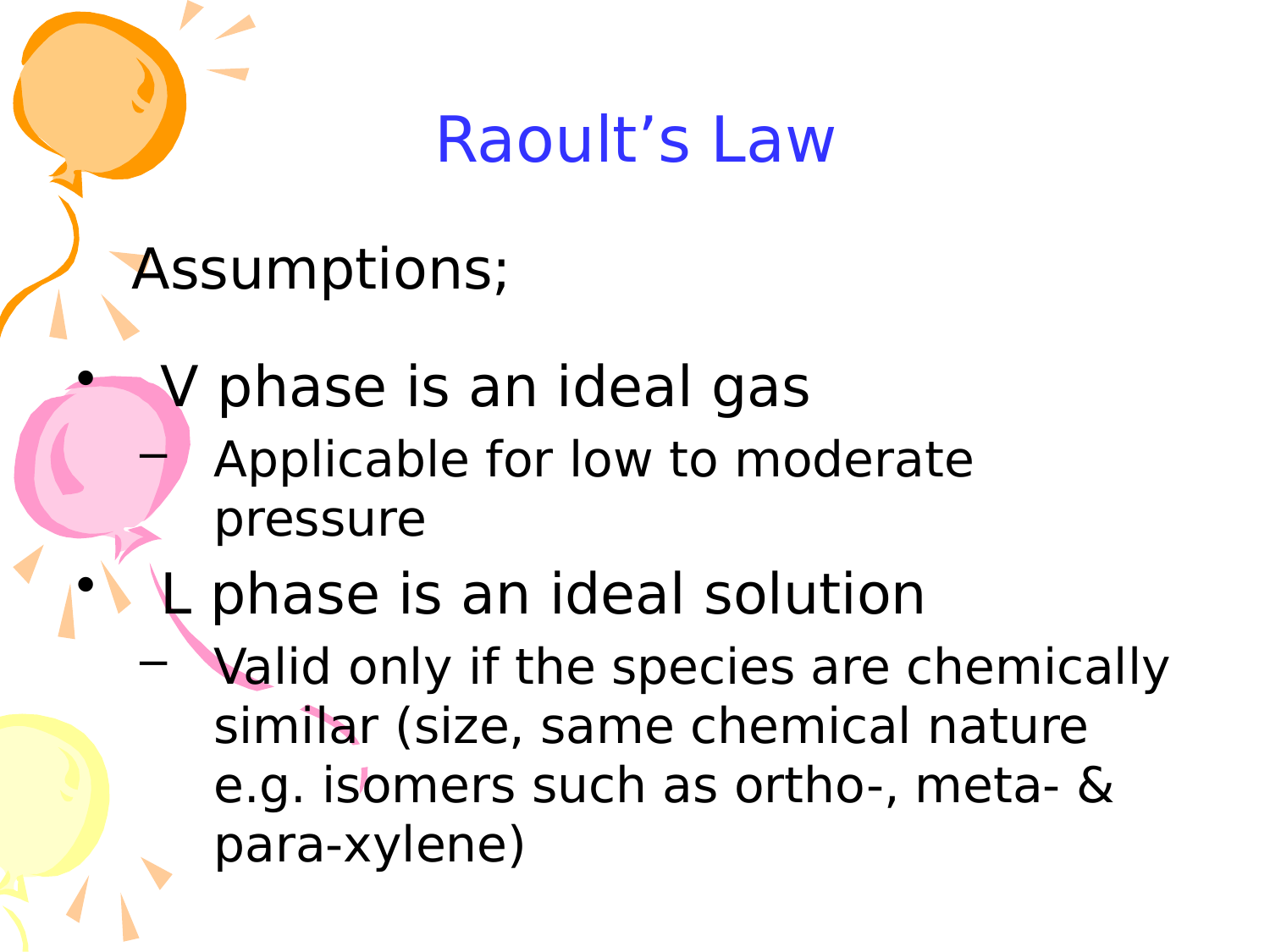

# Raoult’s Law
Assumptions;
V phase is an ideal gas
Applicable for low to moderate pressure
L phase is an ideal solution
Valid only if the species are chemically similar (size, same chemical nature e.g. isomers such as ortho-, meta- & para-xylene)